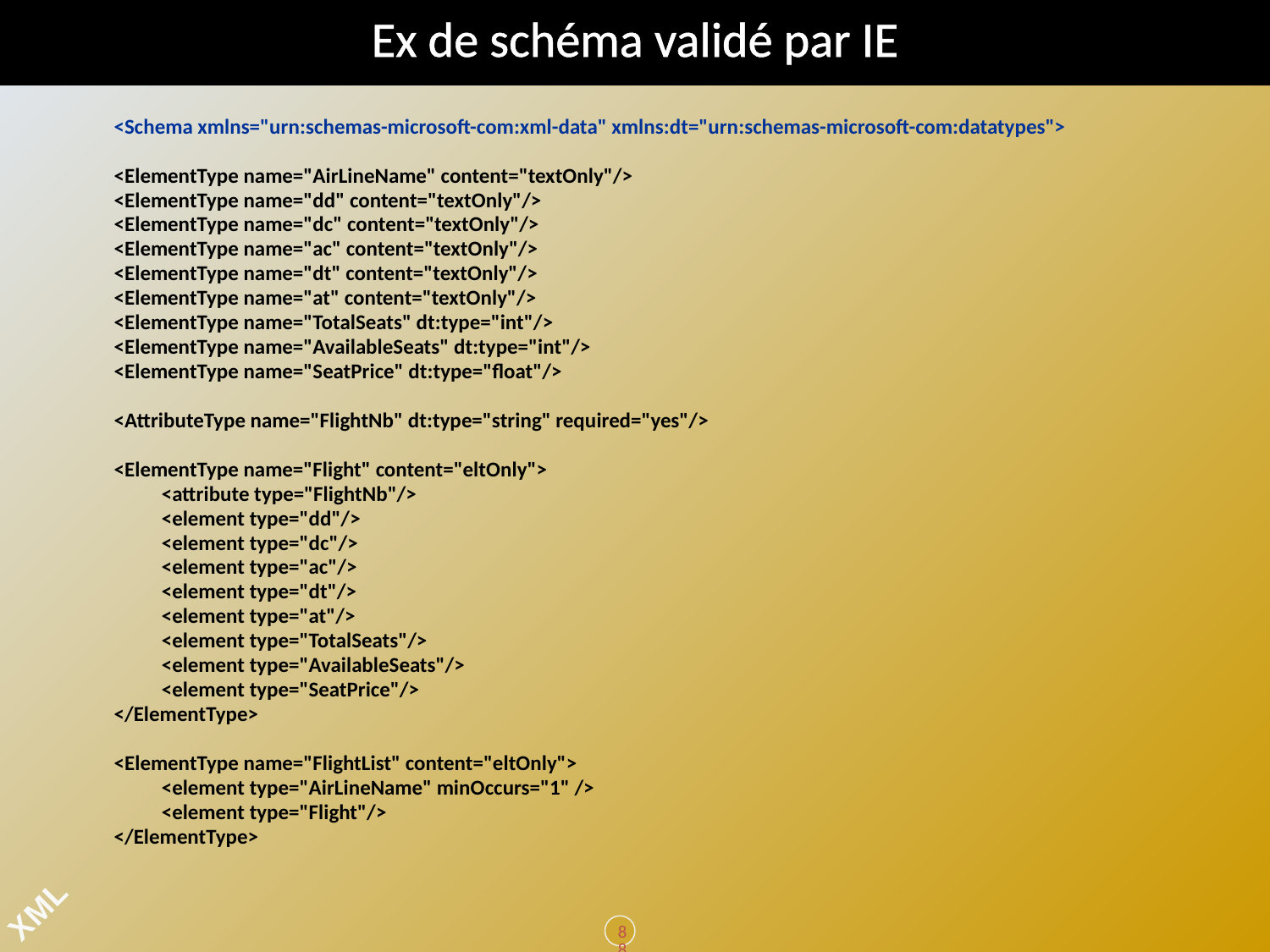

# Ex de schéma validé par IE
<Schema xmlns="urn:schemas-microsoft-com:xml-data" xmlns:dt="urn:schemas-microsoft-com:datatypes">

<ElementType name="AirLineName" content="textOnly"/>
<ElementType name="dd" content="textOnly"/>
<ElementType name="dc" content="textOnly"/>
<ElementType name="ac" content="textOnly"/>
<ElementType name="dt" content="textOnly"/>
<ElementType name="at" content="textOnly"/>
<ElementType name="TotalSeats" dt:type="int"/>
<ElementType name="AvailableSeats" dt:type="int"/>
<ElementType name="SeatPrice" dt:type="float"/>

<AttributeType name="FlightNb" dt:type="string" required="yes"/>

<ElementType name="Flight" content="eltOnly">
	<attribute type="FlightNb"/>
	<element type="dd"/>
	<element type="dc"/>
	<element type="ac"/>
	<element type="dt"/>
	<element type="at"/>
	<element type="TotalSeats"/>
	<element type="AvailableSeats"/>
	<element type="SeatPrice"/>
</ElementType>

<ElementType name="FlightList" content="eltOnly">
	<element type="AirLineName" minOccurs="1" />
	<element type="Flight"/>
</ElementType>
88